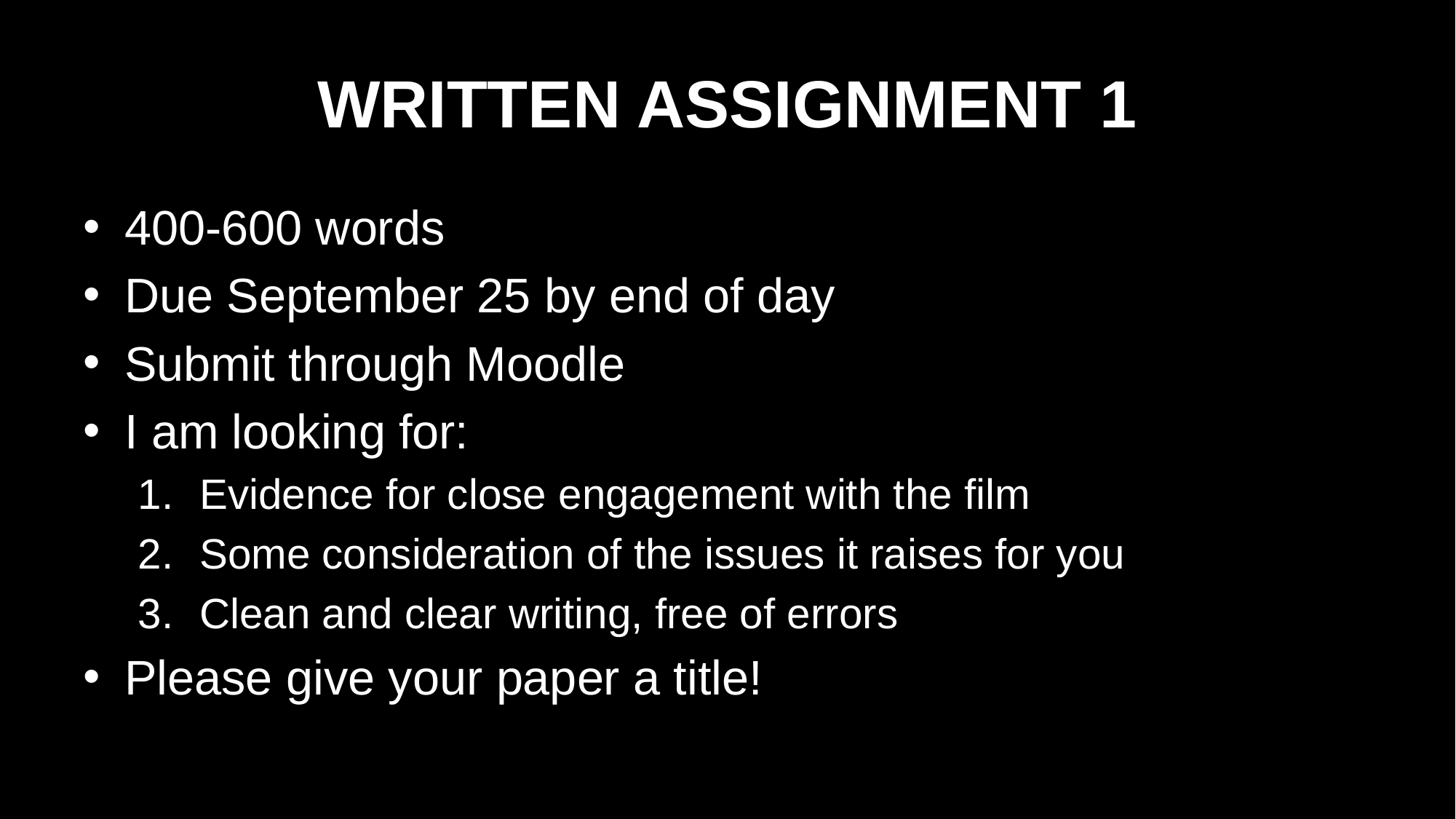

# Written Assignment 1
400-600 words
Due September 25 by end of day
Submit through Moodle
I am looking for:
Evidence for close engagement with the film
Some consideration of the issues it raises for you
Clean and clear writing, free of errors
Please give your paper a title!